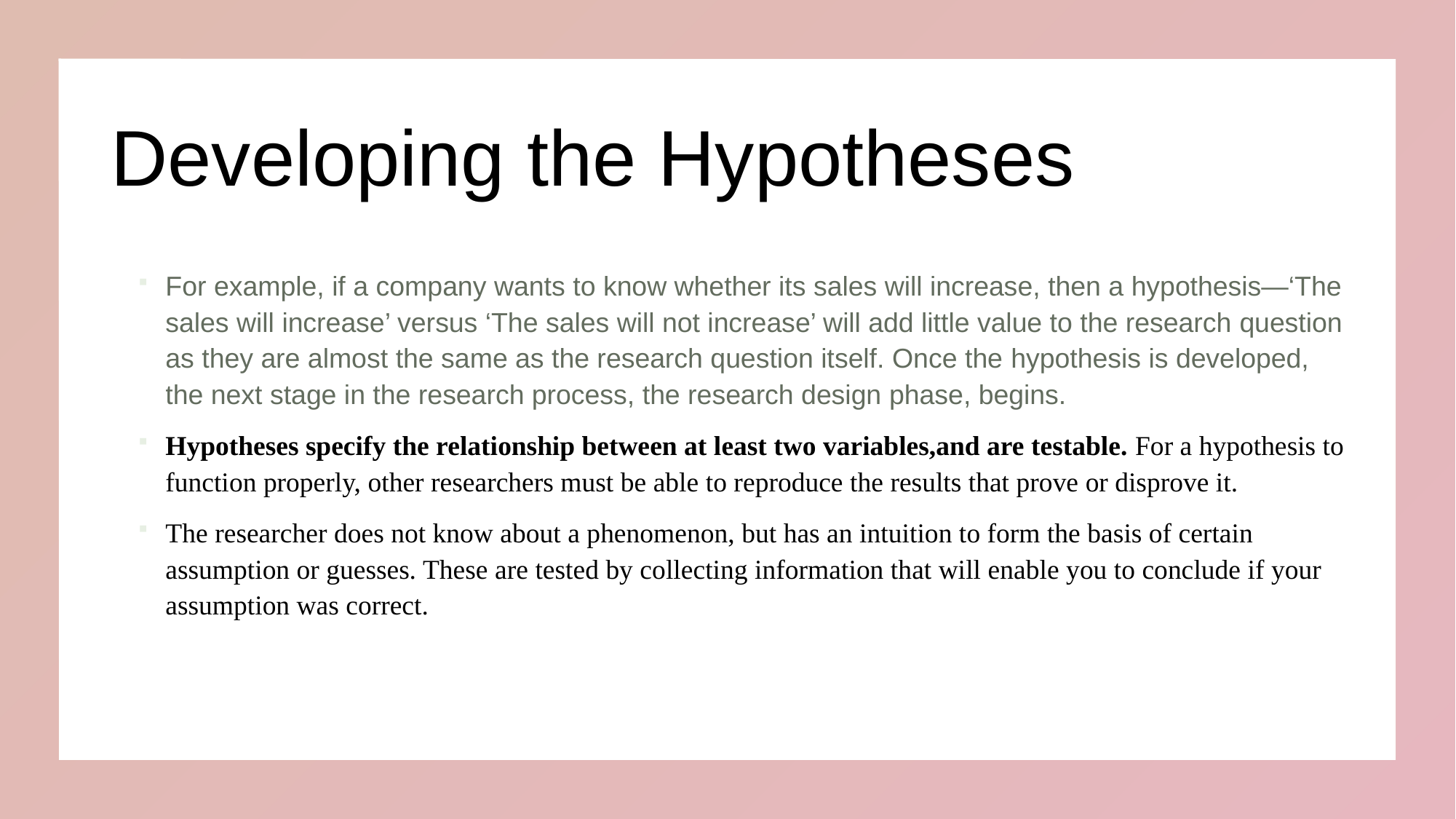

# Developing the Hypotheses
For example, if a company wants to know whether its sales will increase, then a hypothesis—‘The sales will increase’ versus ‘The sales will not increase’ will add little value to the research question as they are almost the same as the research question itself. Once the hypothesis is developed, the next stage in the research process, the research design phase, begins.
Hypotheses specify the relationship between at least two variables,and are testable. For a hypothesis to function properly, other researchers must be able to reproduce the results that prove or disprove it.
The researcher does not know about a phenomenon, but has an intuition to form the basis of certain assumption or guesses. These are tested by collecting information that will enable you to conclude if your assumption was correct.